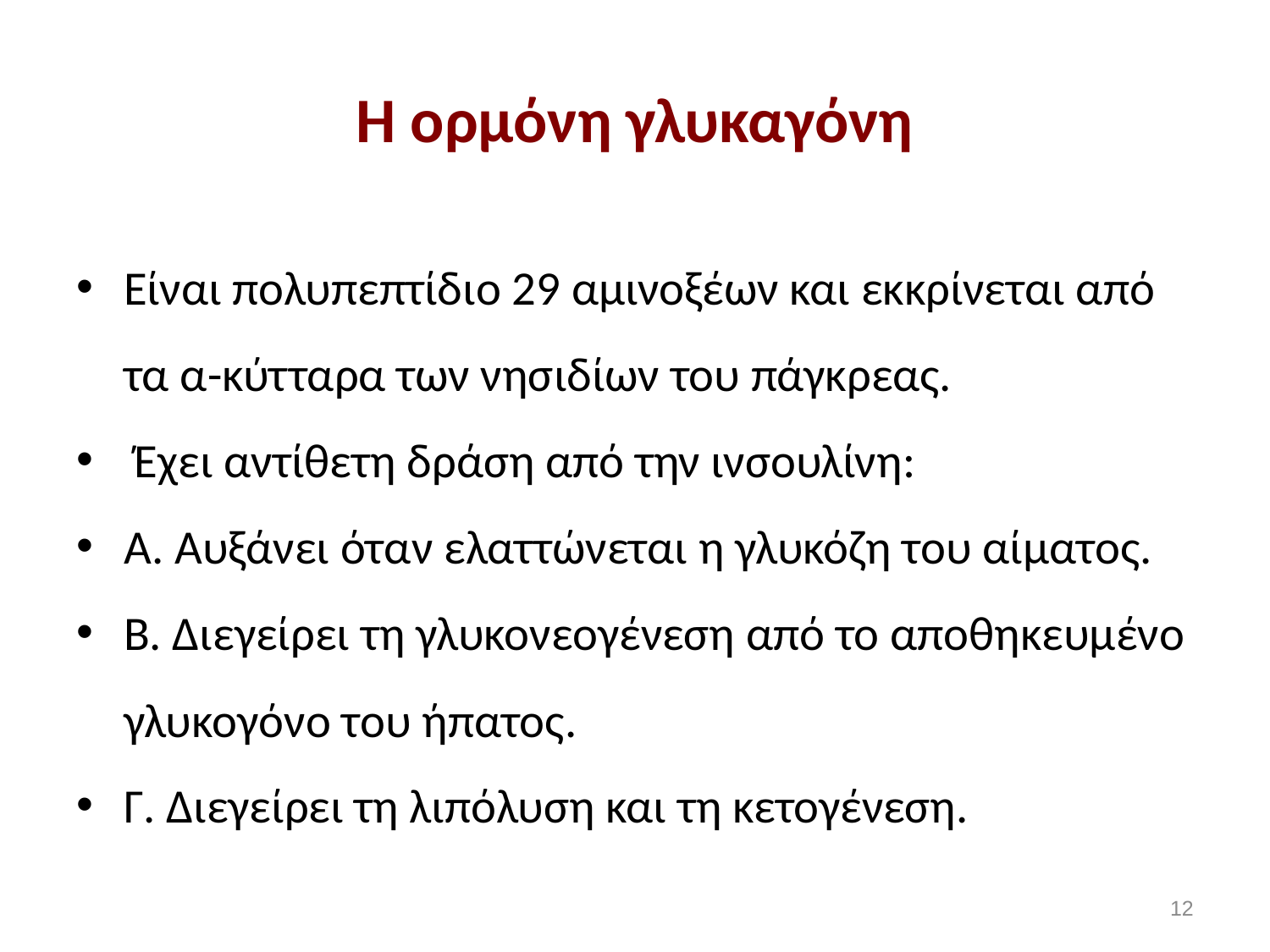

# Η ορμόνη γλυκαγόνη
Είναι πολυπεπτίδιο 29 αμινοξέων και εκκρίνεται από τα α-κύτταρα των νησιδίων του πάγκρεας.
 Έχει αντίθετη δράση από την ινσουλίνη:
A. Αυξάνει όταν ελαττώνεται η γλυκόζη του αίματος.
B. Διεγείρει τη γλυκονεογένεση από το αποθηκευμένο γλυκογόνο του ήπατος.
Γ. Διεγείρει τη λιπόλυση και τη κετογένεση.
12